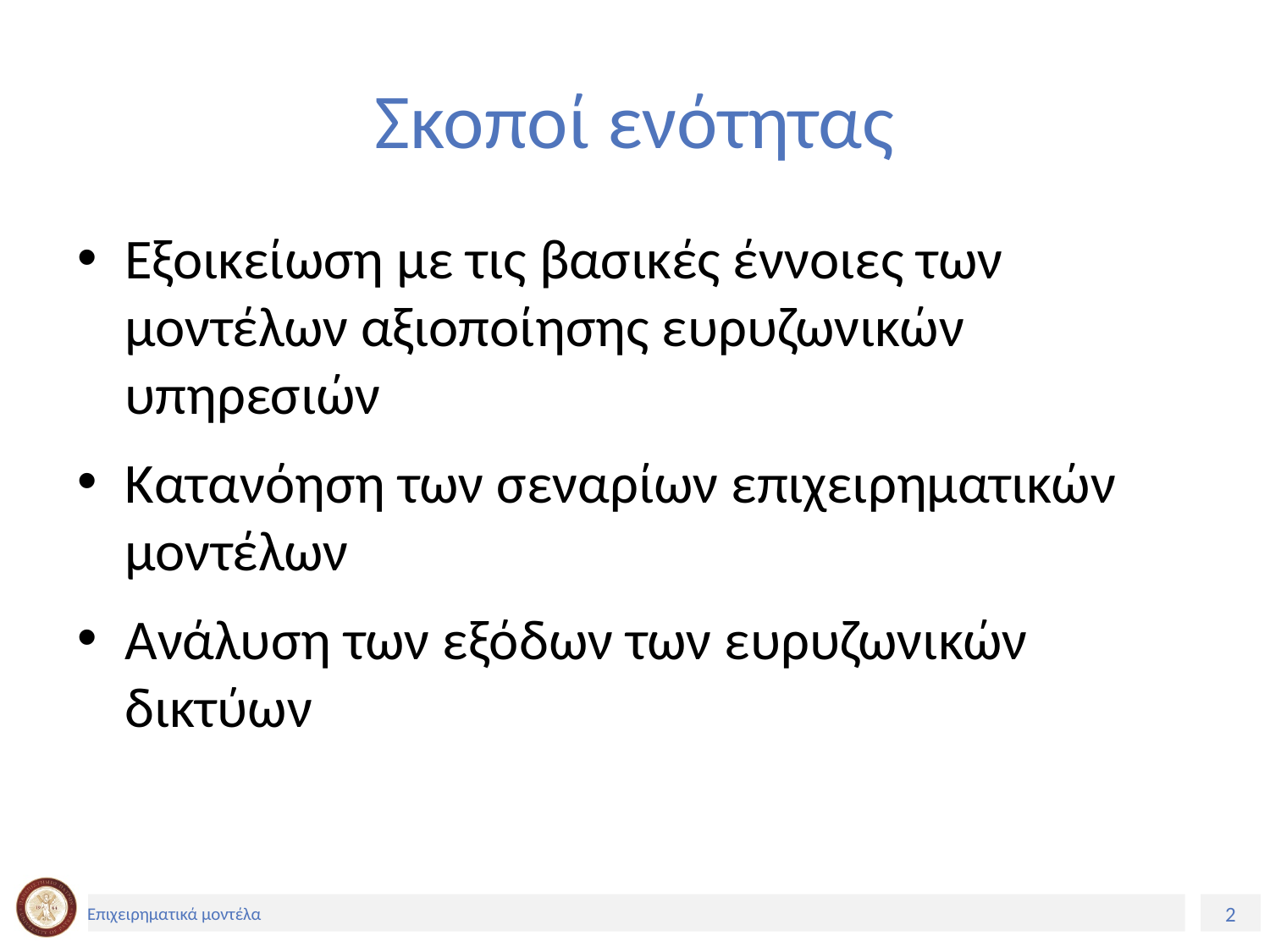

# Σκοποί ενότητας
Εξοικείωση με τις βασικές έννοιες των μοντέλων αξιοποίησης ευρυζωνικών υπηρεσιών
Κατανόηση των σεναρίων επιχειρηματικών μοντέλων
Ανάλυση των εξόδων των ευρυζωνικών δικτύων